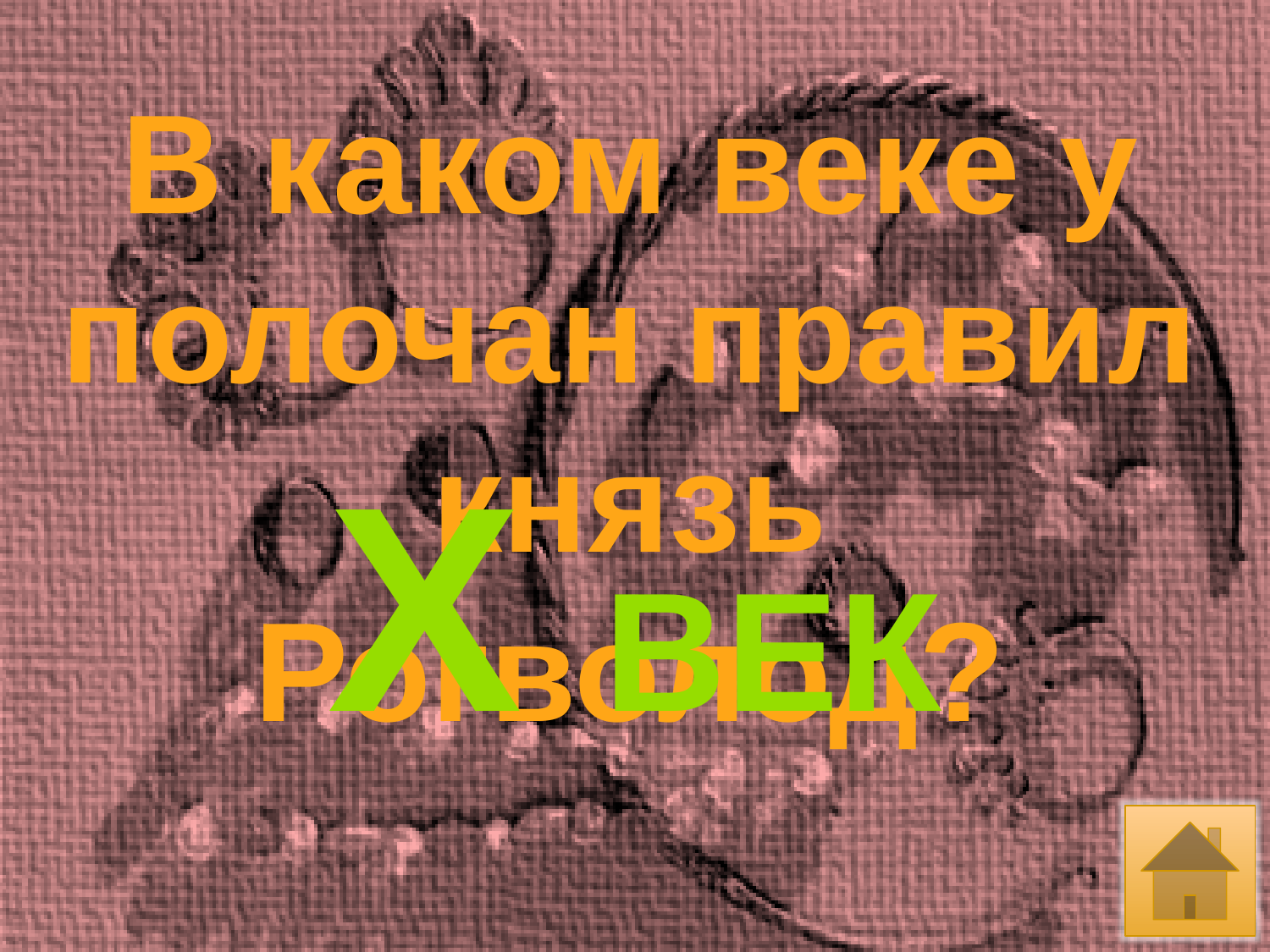

В каком веке у полочан правил князь Рогволод?
Х век